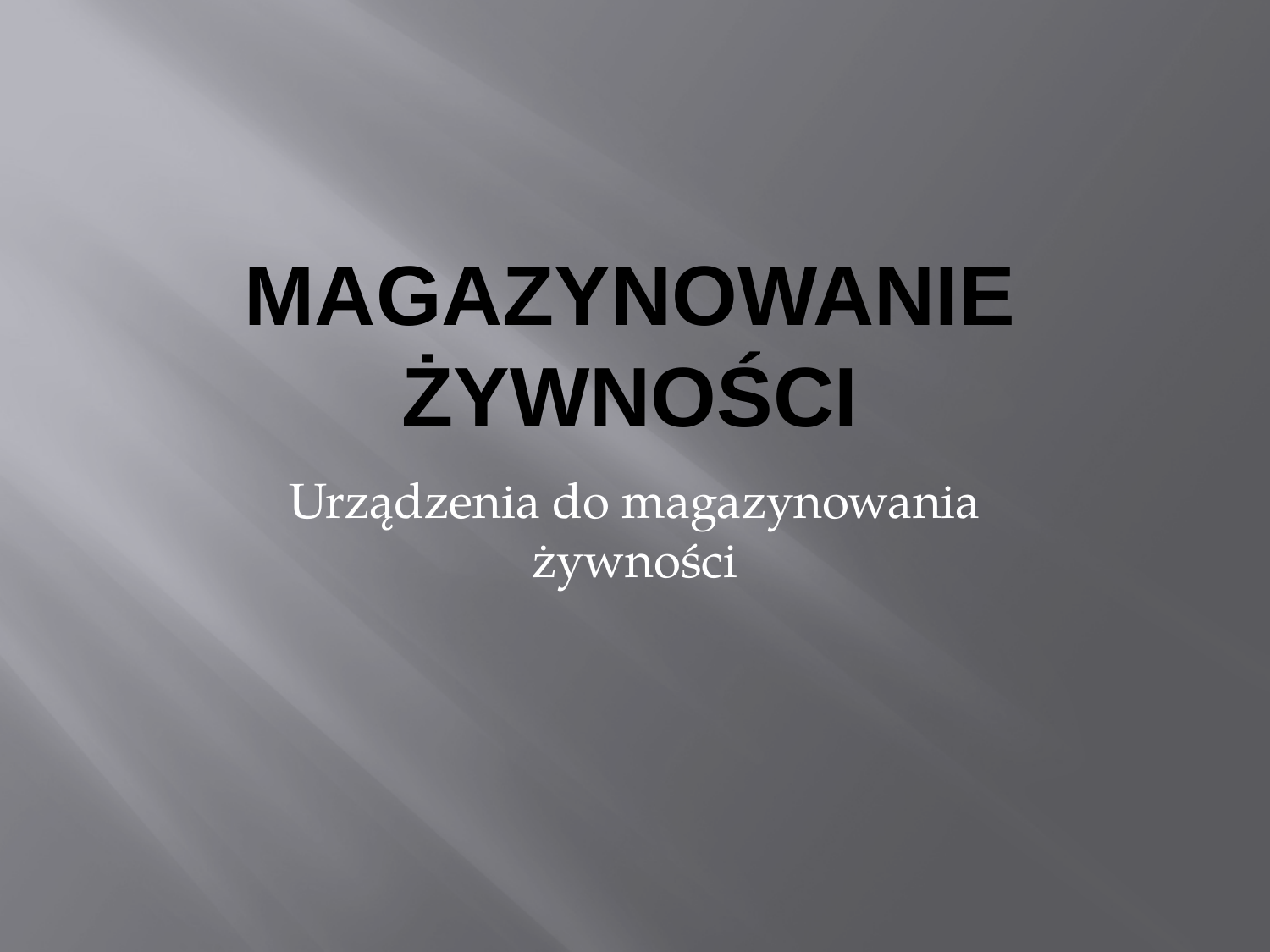

# Magazynowanie żywności
Urządzenia do magazynowania żywności